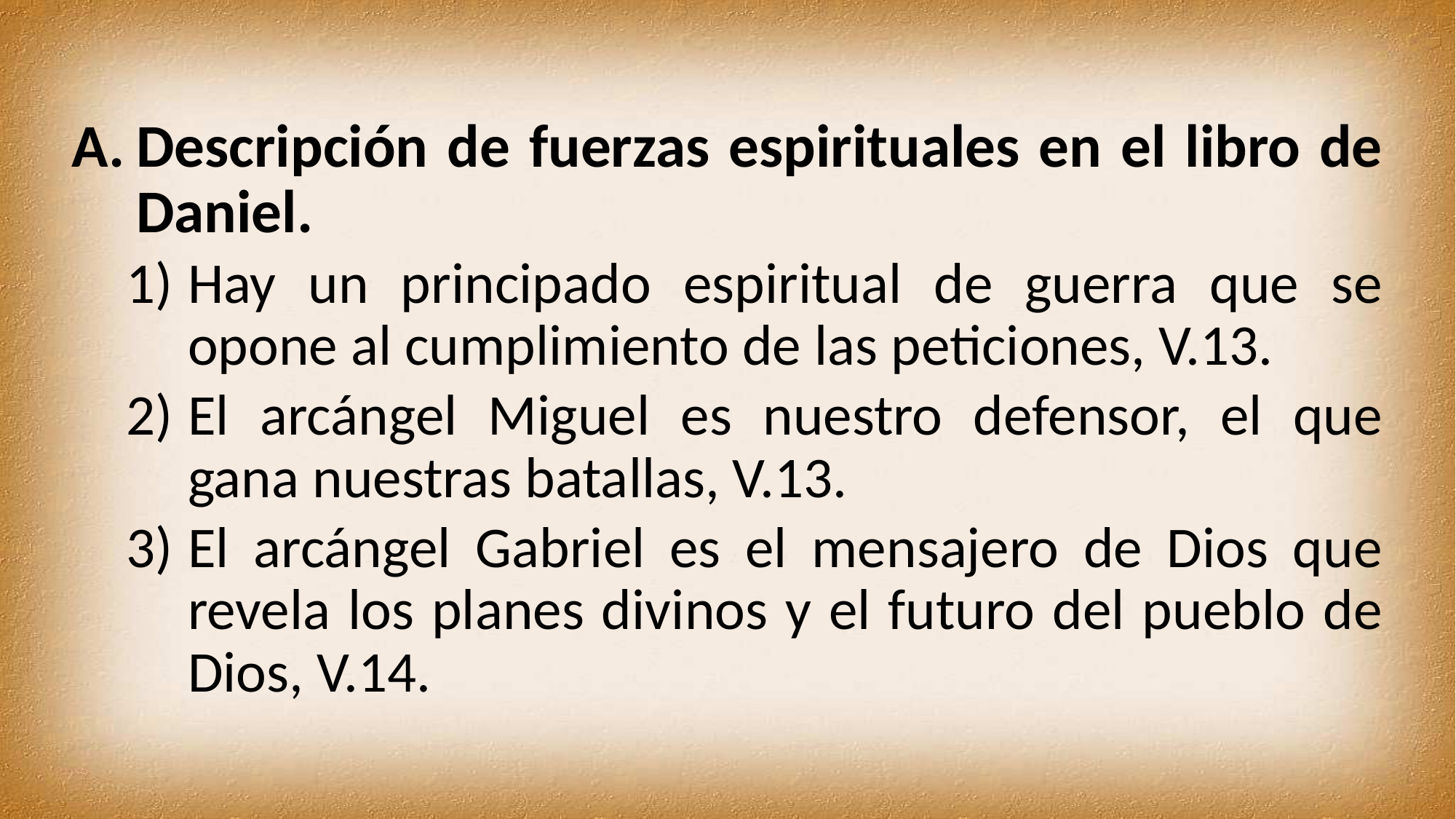

Descripción de fuerzas espirituales en el libro de Daniel.
Hay un principado espiritual de guerra que se opone al cumplimiento de las peticiones, V.13.
El arcángel Miguel es nuestro defensor, el que gana nuestras batallas, V.13.
El arcángel Gabriel es el mensajero de Dios que revela los planes divinos y el futuro del pueblo de Dios, V.14.